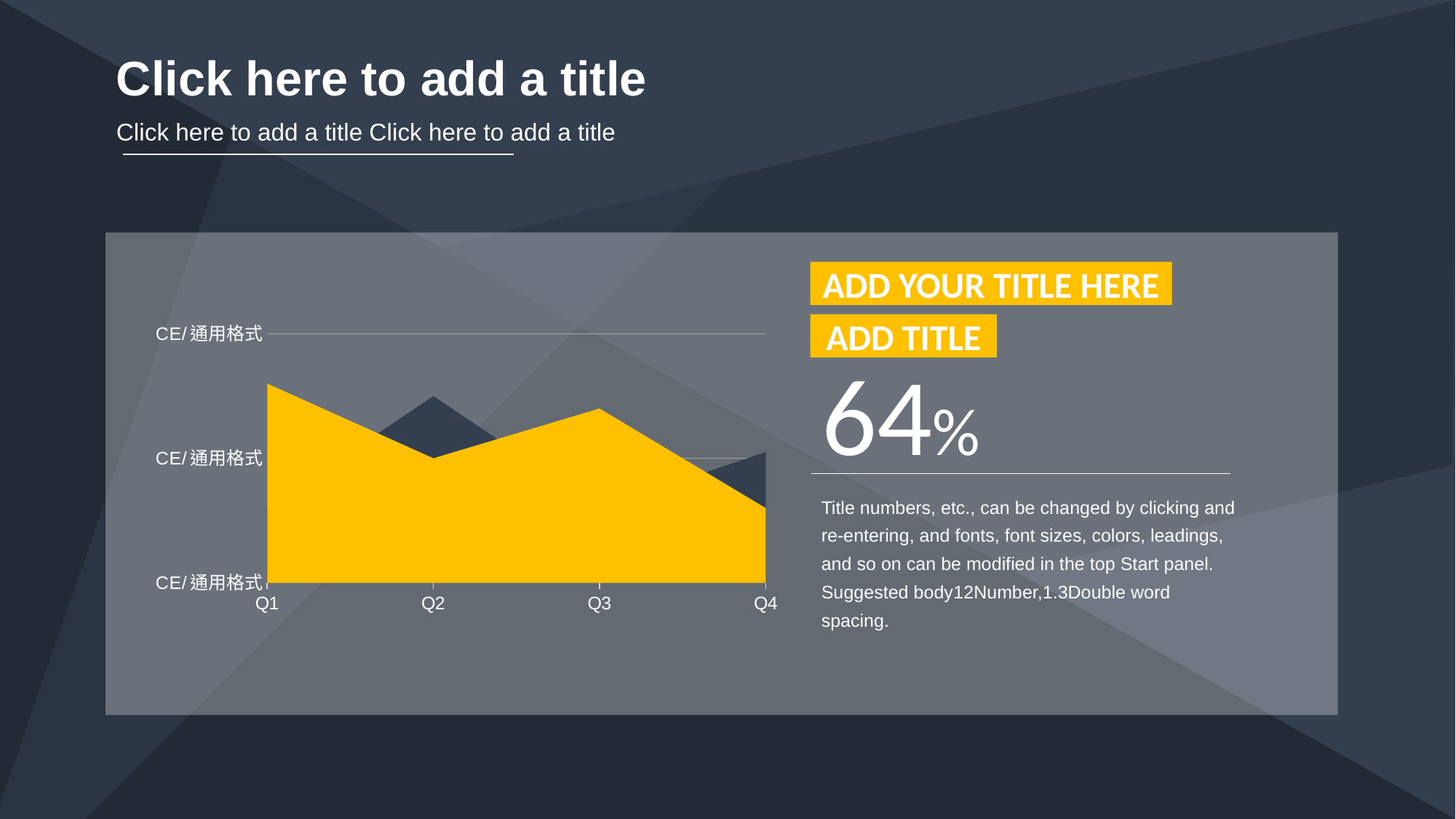

Click here to add a title
Click here to add a title Click here to add a title

ADD YOUR TITLE HERE
ADD TITLE

### Chart

| Category | WORD A | WORD B |
|---|---|---|
| Q1 | 32.0 | 12.0 |
| Q2 | 20.0 | 30.0 |
| Q3 | 28.0 | 12.0 |
| Q4 | 12.0 | 21.0 |
64%
Title numbers, etc., can be changed by clicking and re-entering, and fonts, font sizes, colors, leadings, and so on can be modified in the top Start panel. Suggested body12Number,1.3Double word spacing.